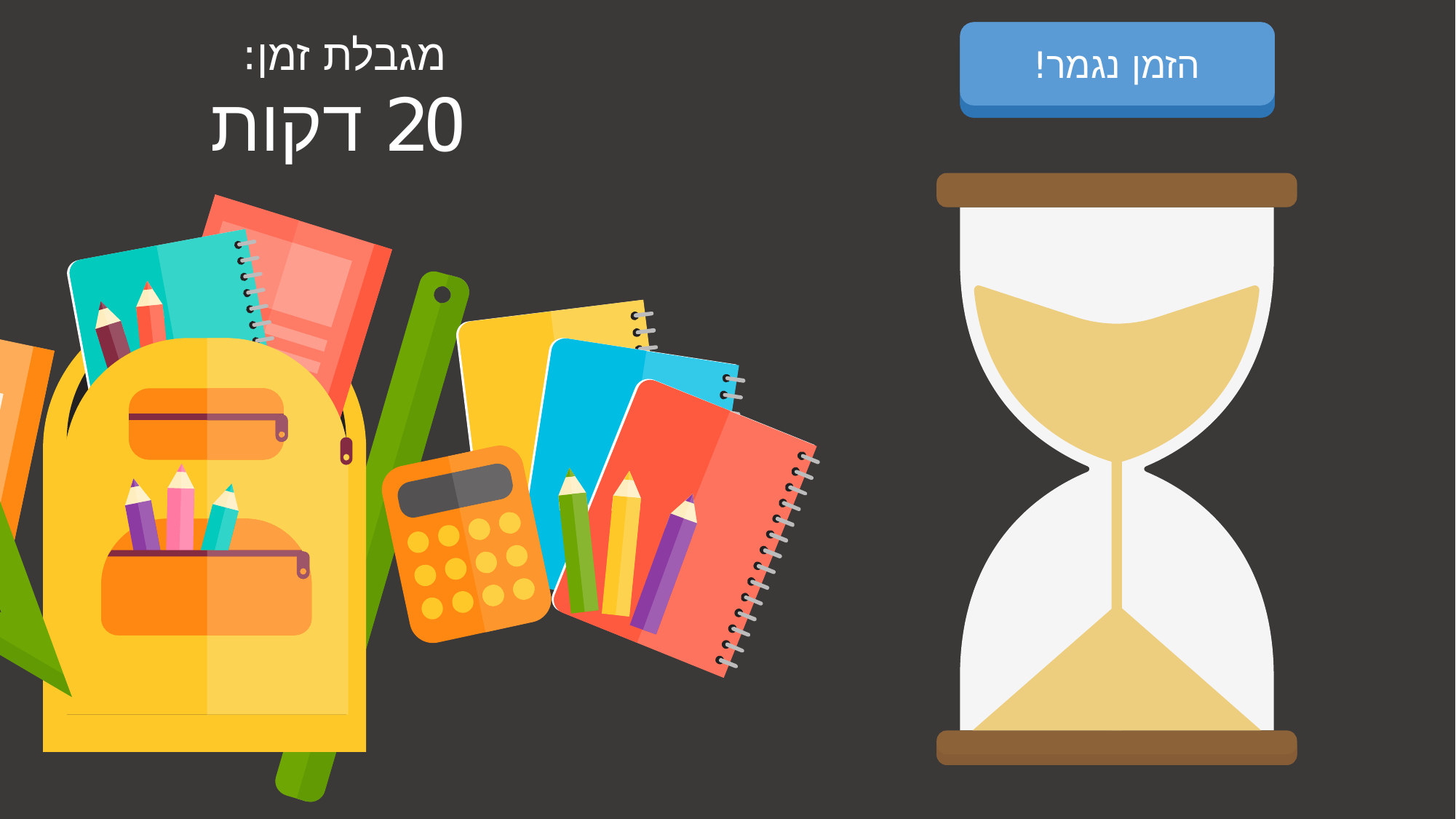

מגבלת זמן:
20 דקות
התחל שעון עצר

הזמן נגמר!